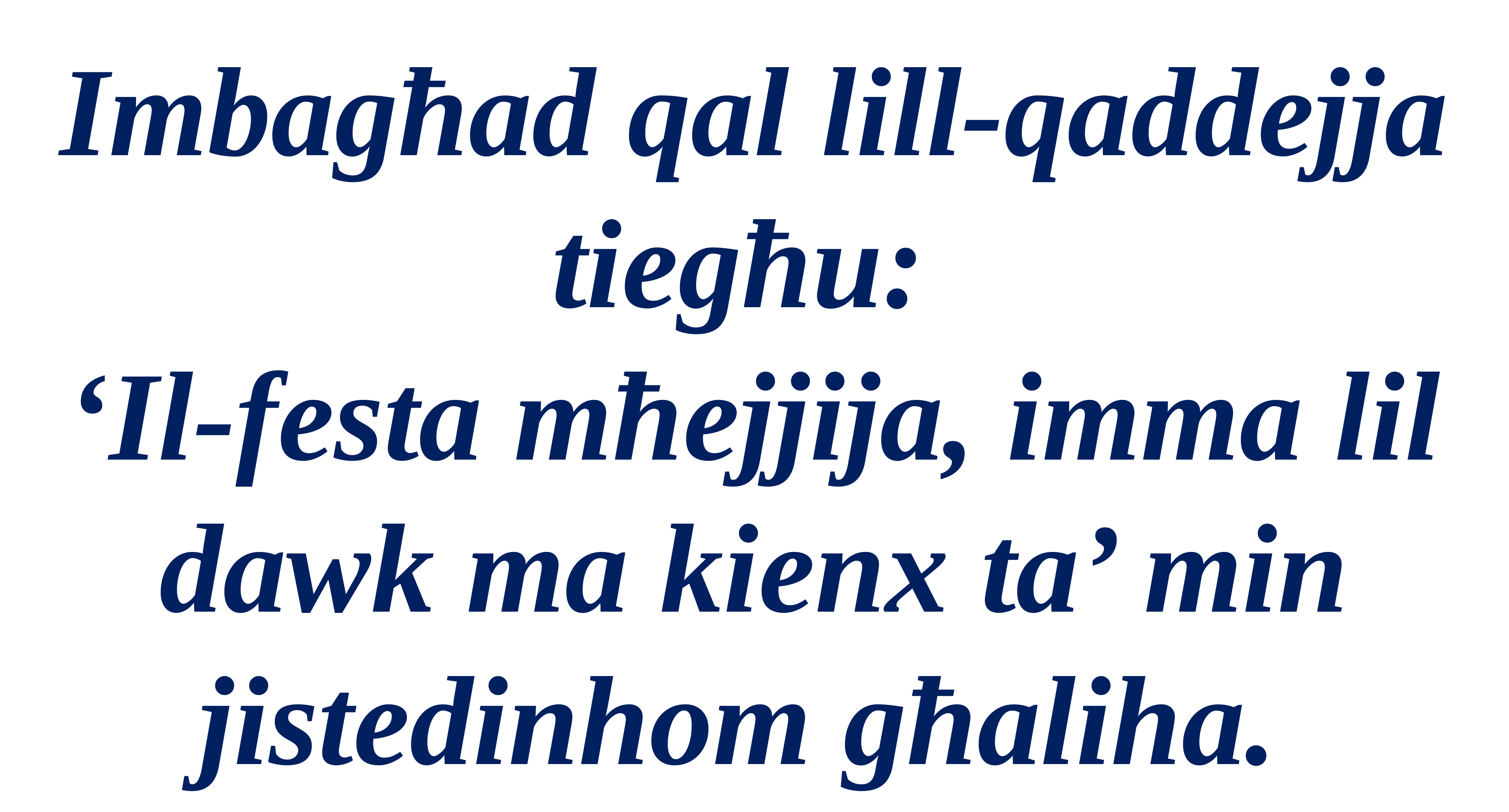

Imbagħad qal lill-qaddejja tiegħu:
‘Il-festa mħejjija, imma lil dawk ma kienx ta’ min jistedinhom għaliha.